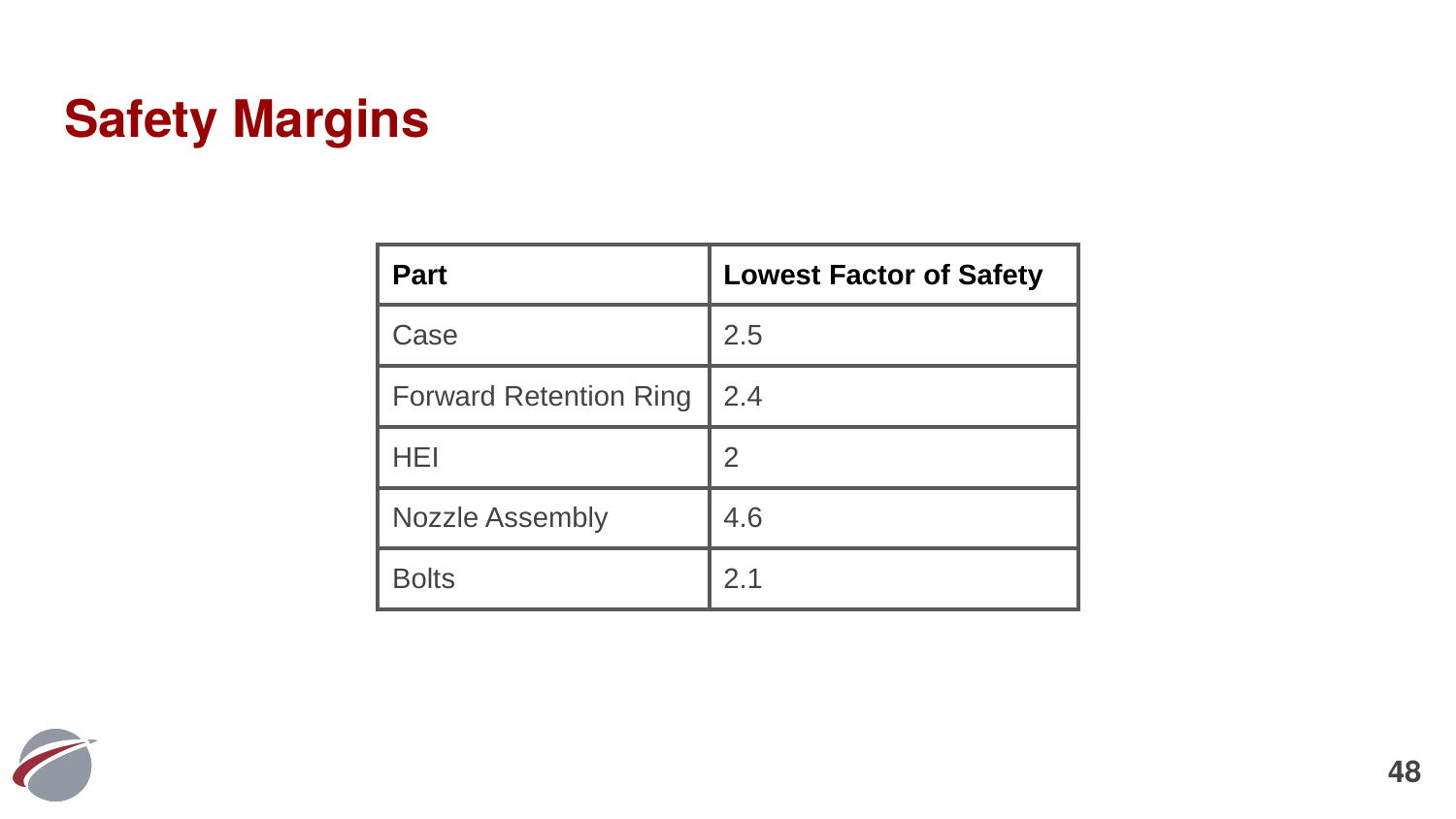

# Safety Margins
| Part | Lowest Factor of Safety |
| --- | --- |
| Case | 2.5 |
| Forward Retention Ring | 2.4 |
| HEI | 2 |
| Nozzle Assembly | 4.6 |
| Bolts | 2.1 |
48